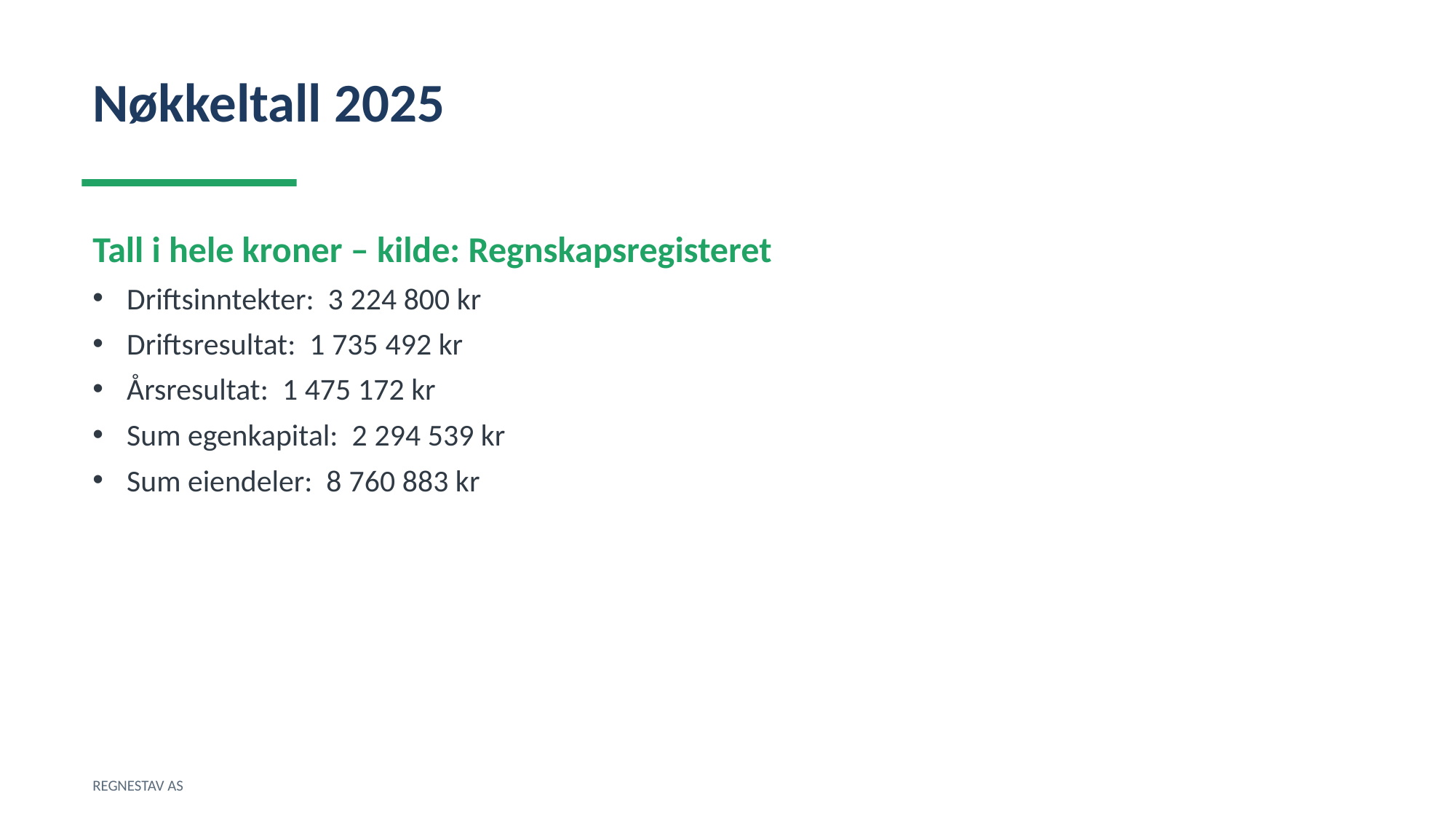

Nøkkeltall 2025

Tall i hele kroner – kilde: Regnskapsregisteret
Driftsinntekter:  3 224 800 kr
Driftsresultat:  1 735 492 kr
Årsresultat:  1 475 172 kr
Sum egenkapital:  2 294 539 kr
Sum eiendeler:  8 760 883 kr
REGNESTAV AS